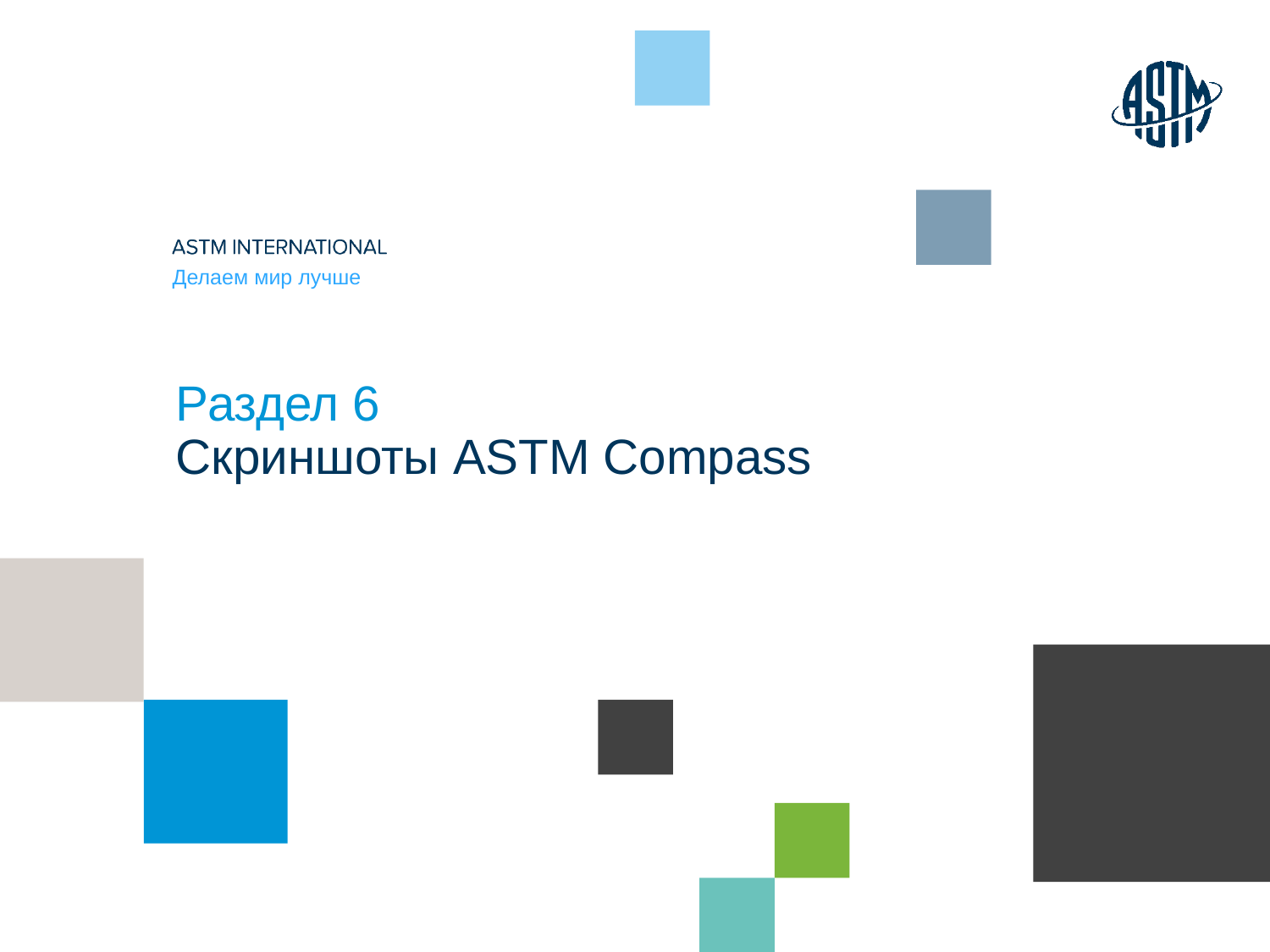

Делаем мир лучше
# Раздел 6 Скриншоты ASTM Compass